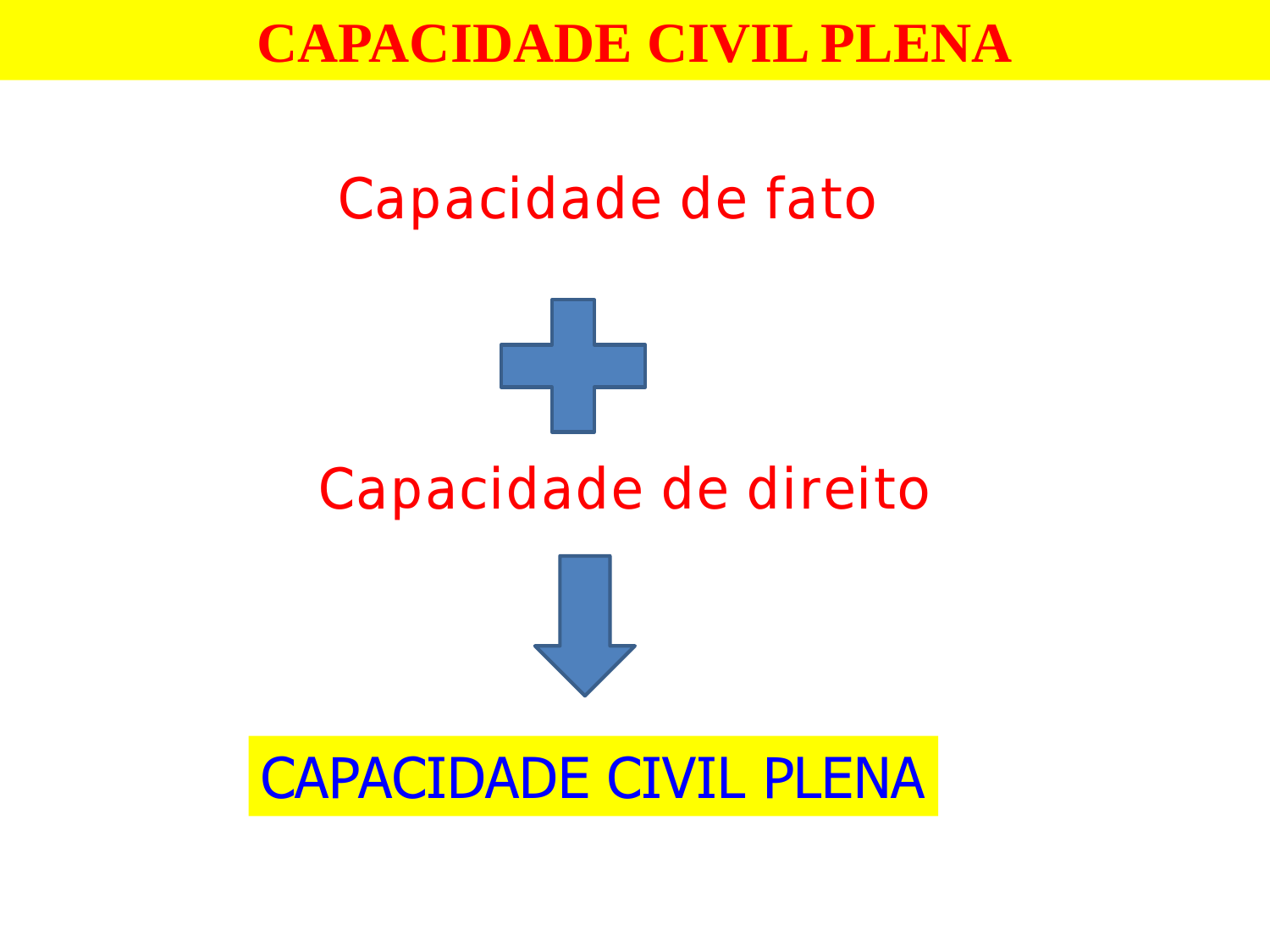

CAPACIDADE CIVIL PLENA
Capacidade de fato

Capacidade de direito

CAPACIDADE CIVIL PLENA